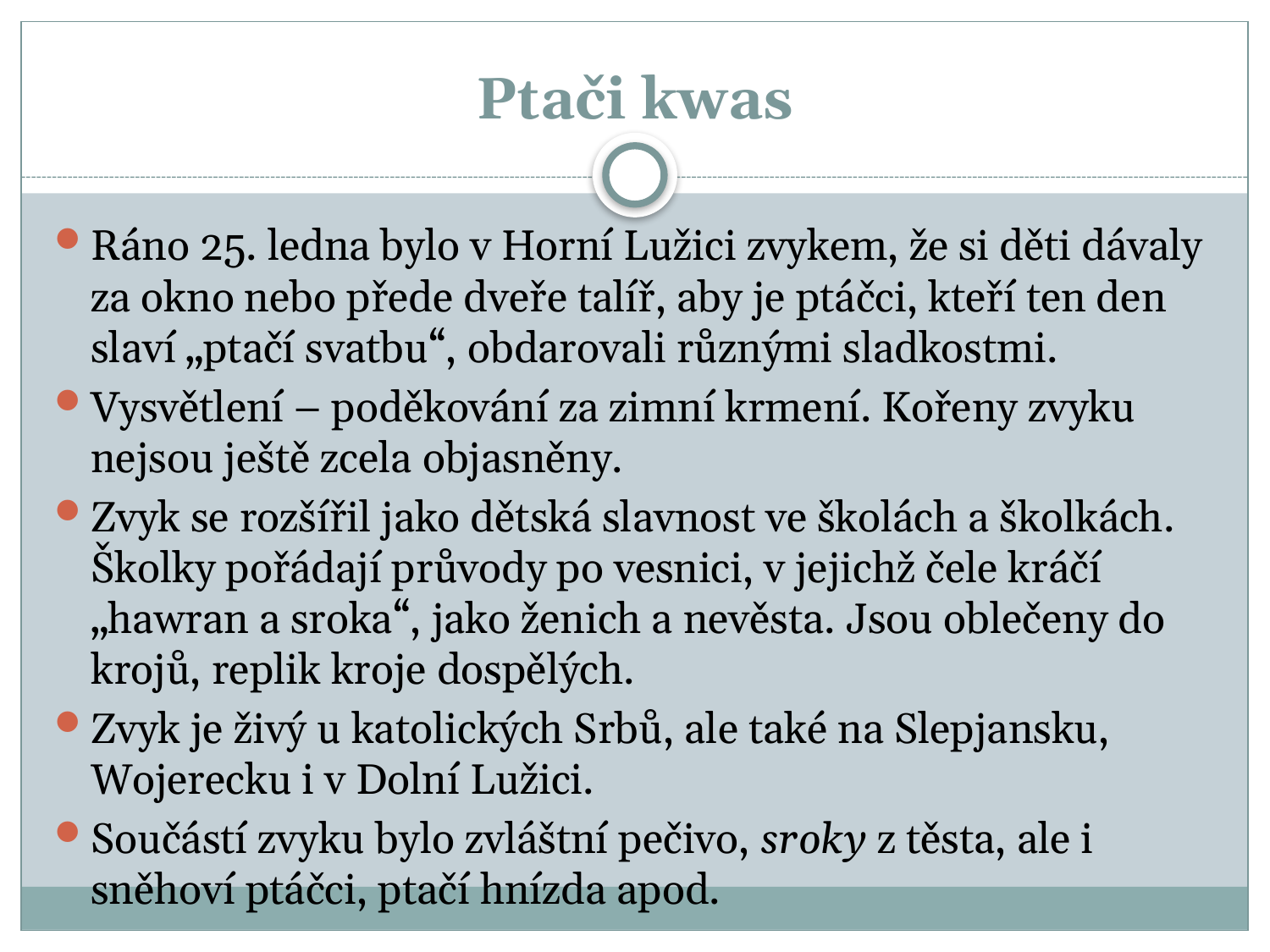

# Ptači kwas
Ráno 25. ledna bylo v Horní Lužici zvykem, že si děti dávaly za okno nebo přede dveře talíř, aby je ptáčci, kteří ten den slaví „ptačí svatbu“, obdarovali různými sladkostmi.
Vysvětlení – poděkování za zimní krmení. Kořeny zvyku nejsou ještě zcela objasněny.
Zvyk se rozšířil jako dětská slavnost ve školách a školkách. Školky pořádají průvody po vesnici, v jejichž čele kráčí „hawran a sroka“, jako ženich a nevěsta. Jsou oblečeny do krojů, replik kroje dospělých.
Zvyk je živý u katolických Srbů, ale také na Slepjansku, Wojerecku i v Dolní Lužici.
Součástí zvyku bylo zvláštní pečivo, sroky z těsta, ale i sněhoví ptáčci, ptačí hnízda apod.